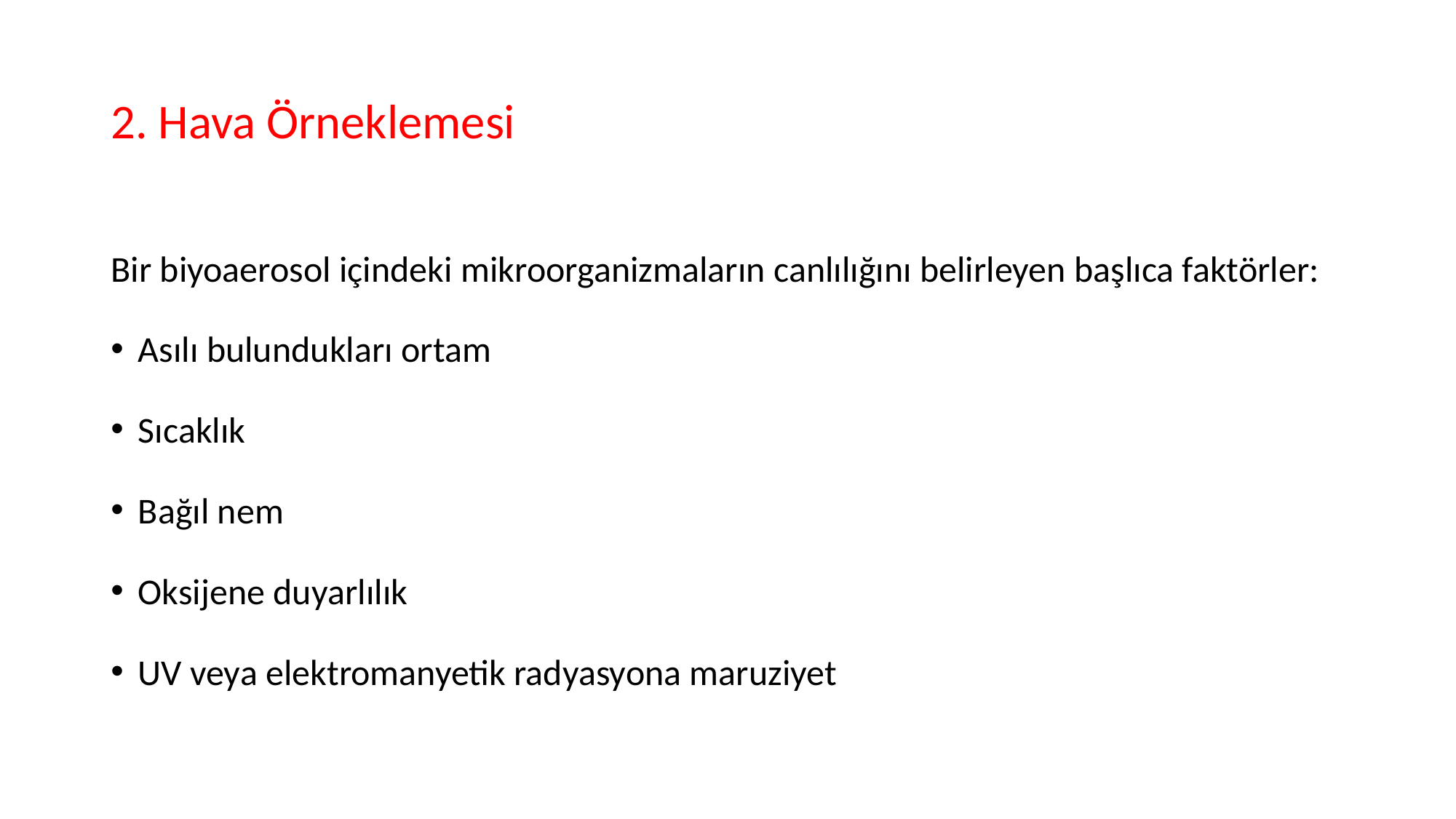

# 2. Hava Örneklemesi
Bir biyoaerosol içindeki mikroorganizmaların canlılığını belirleyen başlıca faktörler:
Asılı bulundukları ortam
Sıcaklık
Bağıl nem
Oksijene duyarlılık
UV veya elektromanyetik radyasyona maruziyet